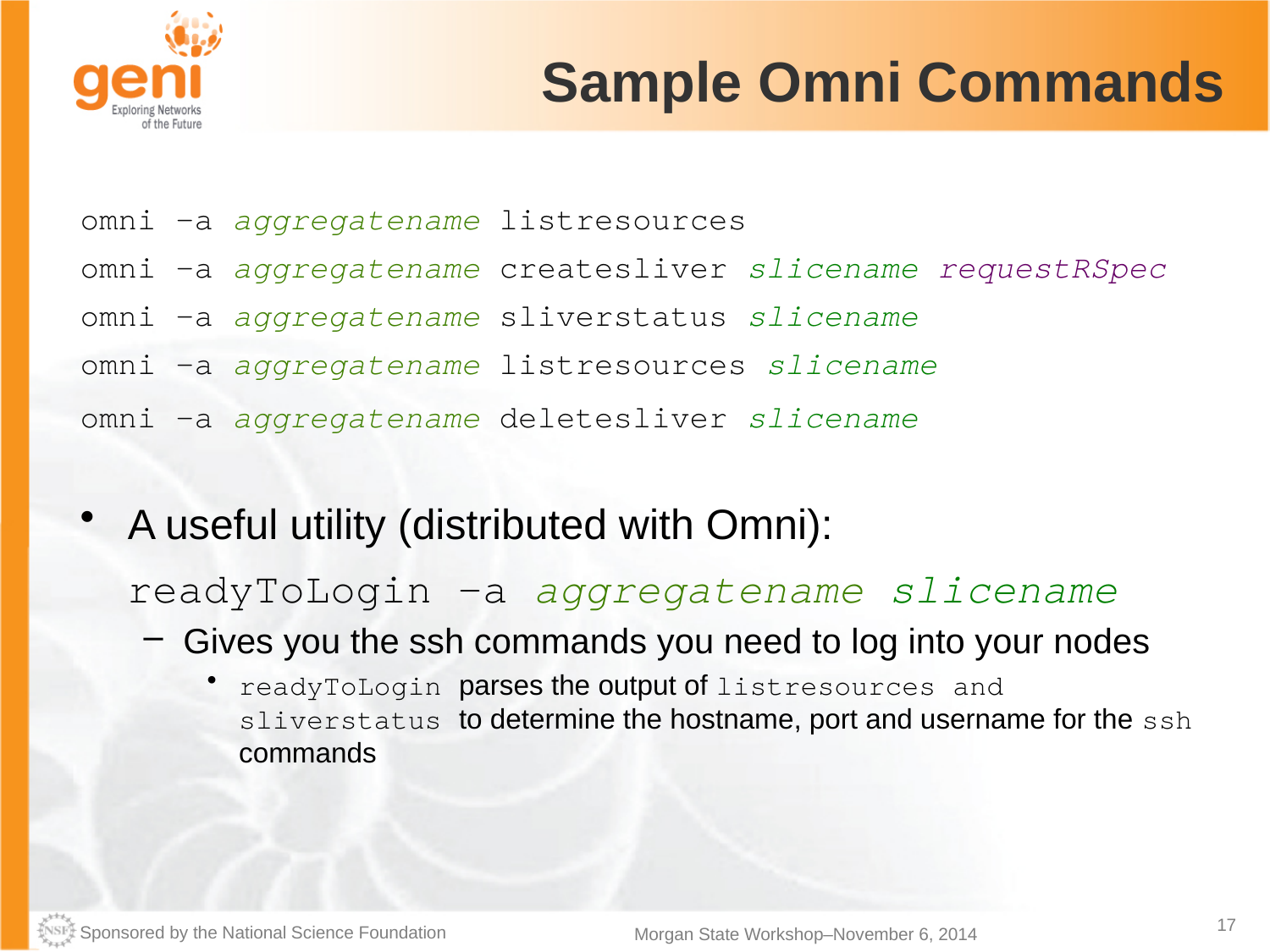

# Sample Omni Commands
omni –a aggregatename listresources
omni –a aggregatename createsliver slicename requestRSpec
omni –a aggregatename sliverstatus slicename
omni –a aggregatename listresources slicename
omni –a aggregatename deletesliver slicename

A useful utility (distributed with Omni):
    readyToLogin –a aggregatename slicename
Gives you the ssh commands you need to log into your nodes
readyToLogin parses the output of listresources and  sliverstatus to determine the hostname, port and username for the ssh commands